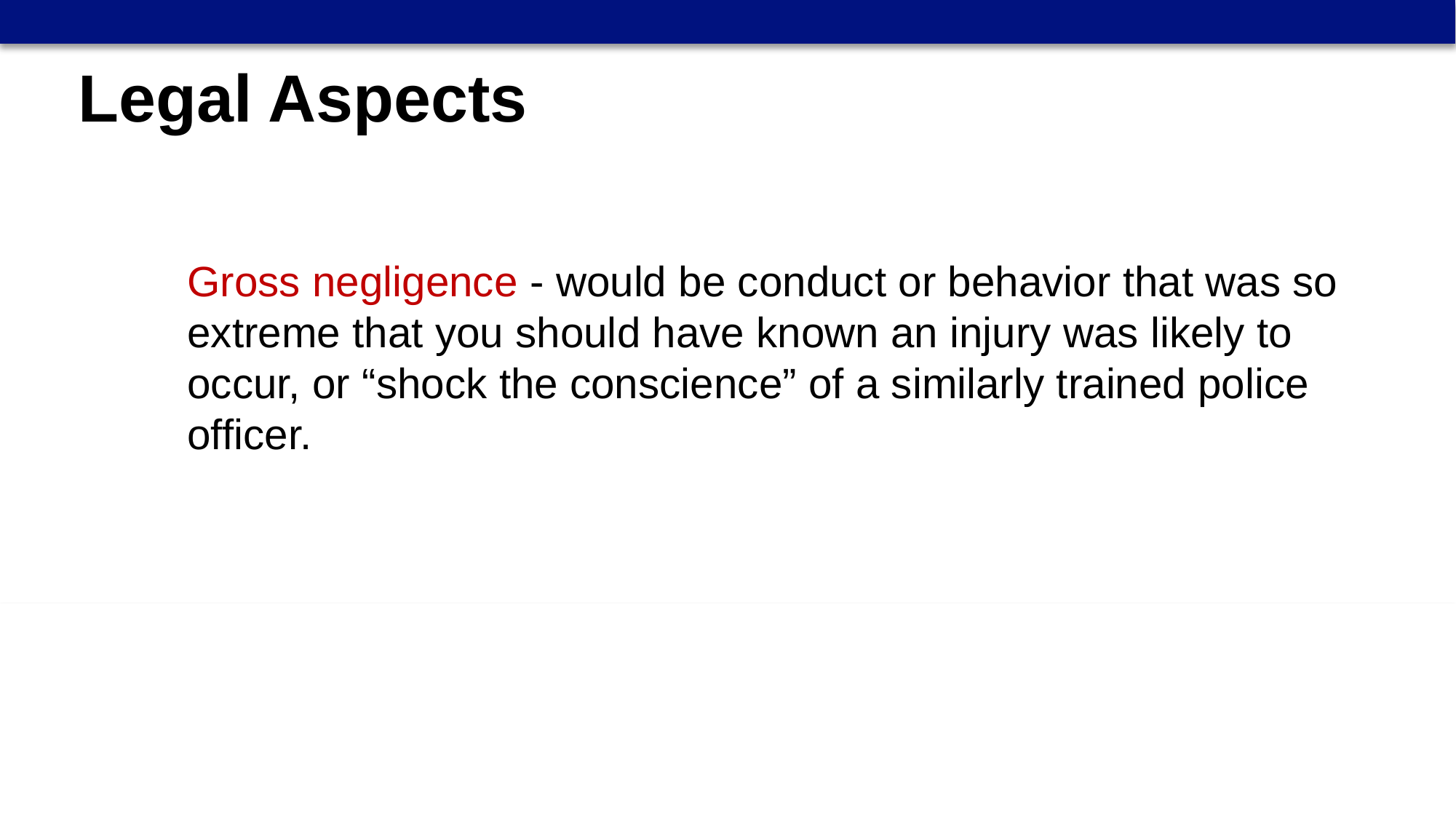

Legal Aspects
Gross negligence - would be conduct or behavior that was so extreme that you should have known an injury was likely to occur, or “shock the conscience” of a similarly trained police officer.